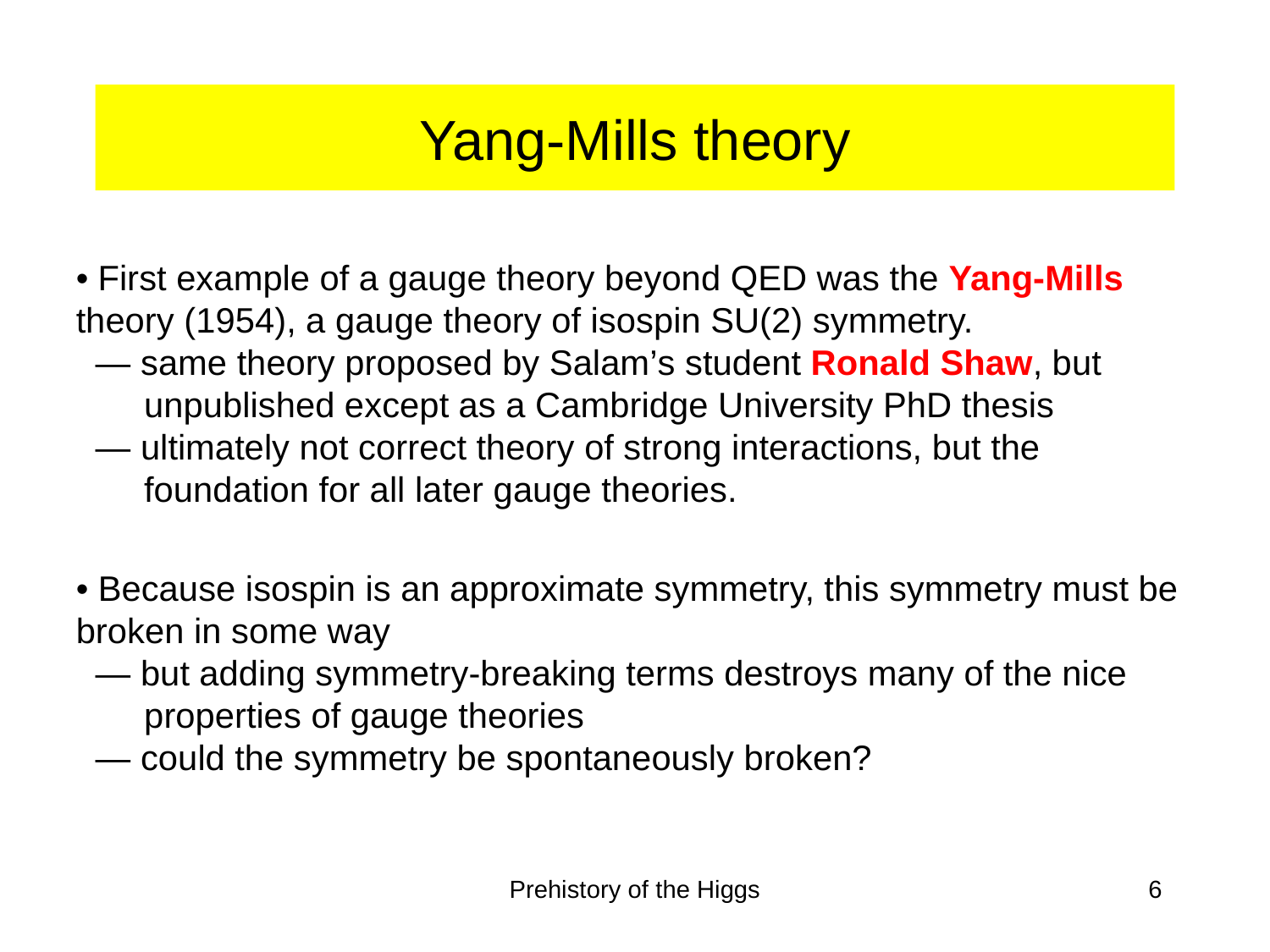

# Yang-Mills theory
• First example of a gauge theory beyond QED was the Yang-Mills theory (1954), a gauge theory of isospin SU(2) symmetry.
  — same theory proposed by Salam’s student Ronald Shaw, but
       unpublished except as a Cambridge University PhD thesis
  — ultimately not correct theory of strong interactions, but the
       foundation for all later gauge theories.
• Because isospin is an approximate symmetry, this symmetry must be broken in some way
  — but adding symmetry-breaking terms destroys many of the nice
       properties of gauge theories
  — could the symmetry be spontaneously broken?

Prehistory of the Higgs
6